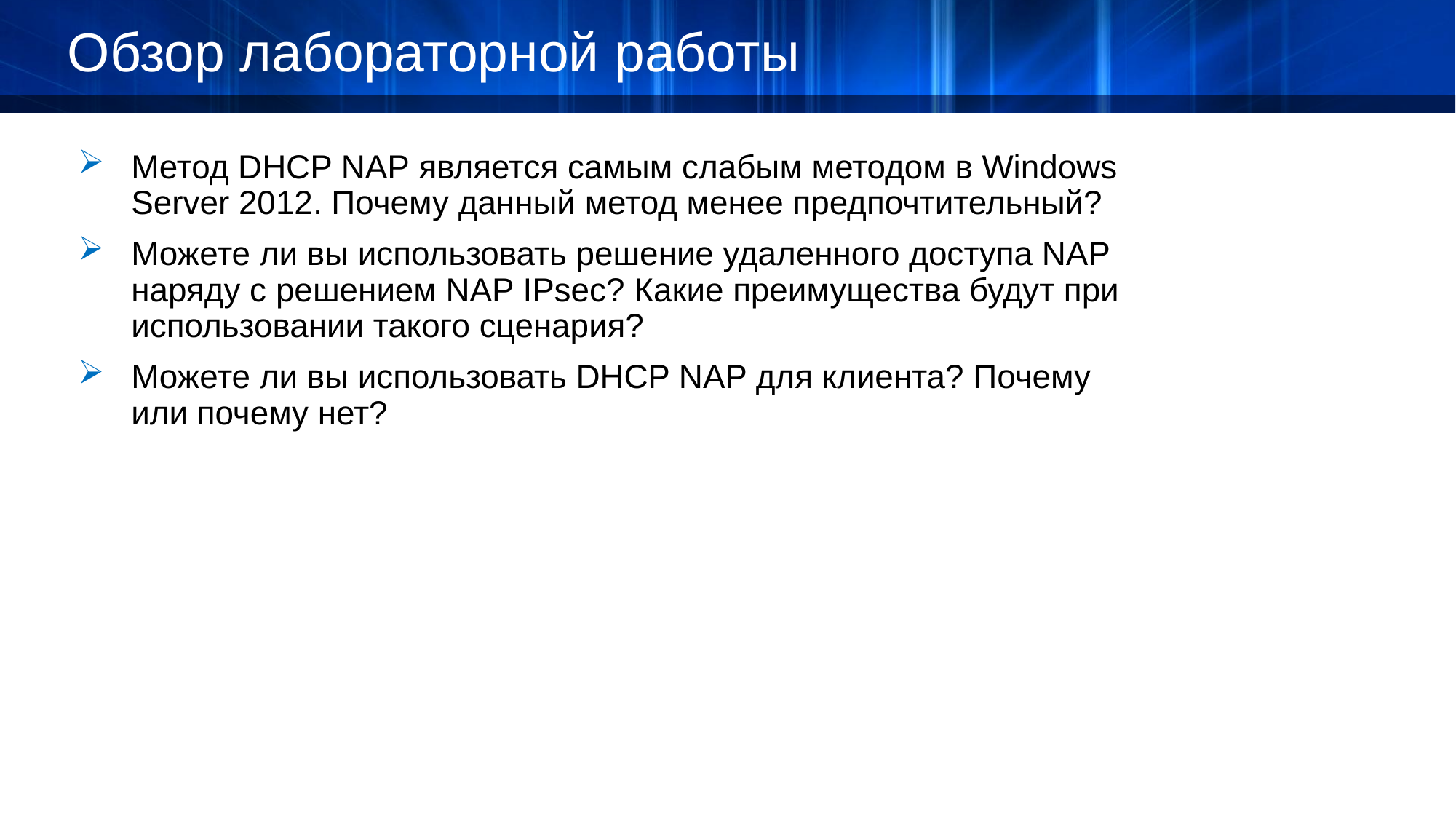

Обзор лабораторной работы
Метод DHCP NAP является самым слабым методом в Windows Server 2012. Почему данный метод менее предпочтительный?
Можете ли вы использовать решение удаленного доступа NAP наряду с решением NAP IPsec? Какие преимущества будут при использовании такого сценария?
Можете ли вы использовать DHCP NAP для клиента? Почему или почему нет?